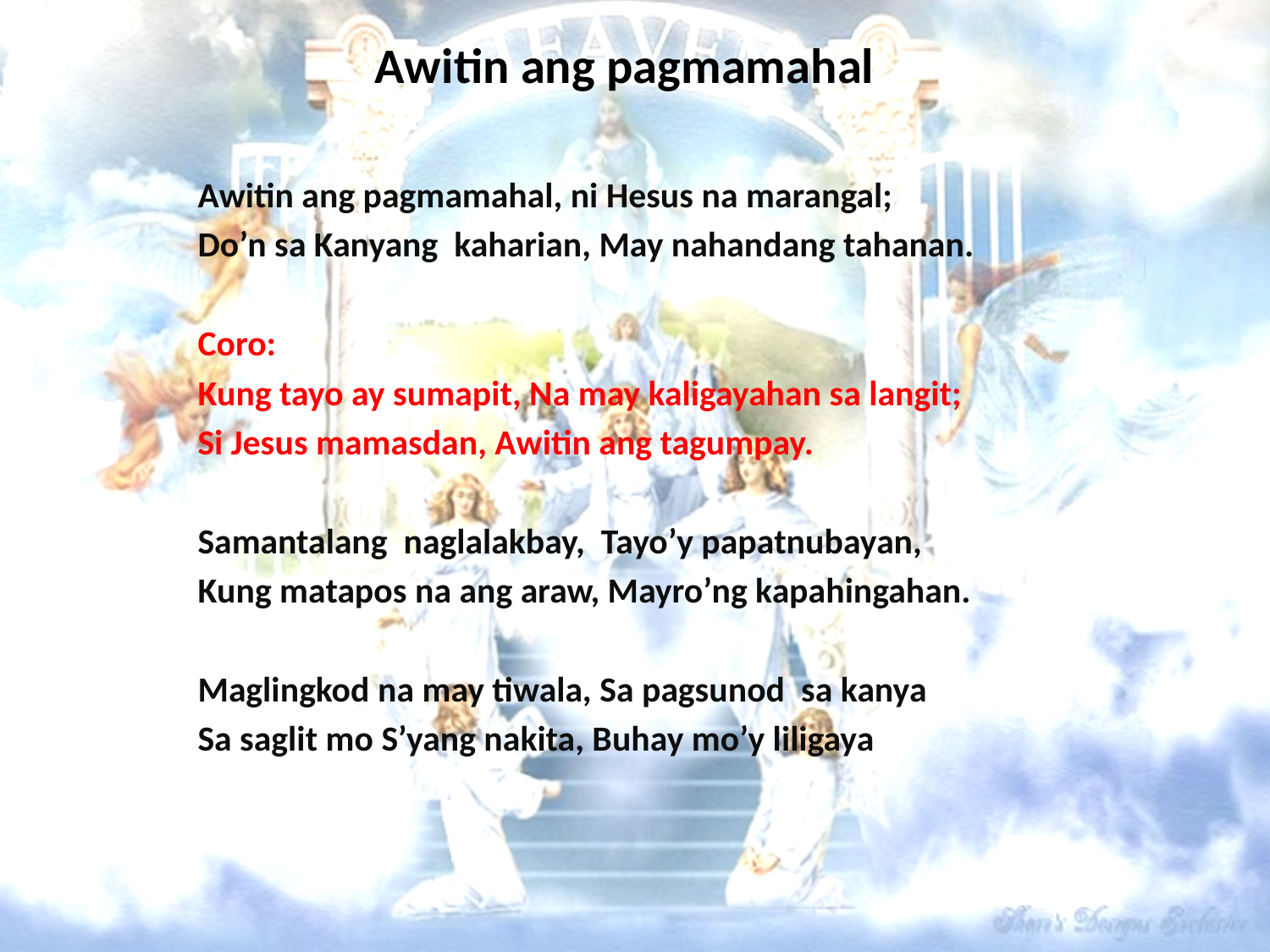

# Awitin ang pagmamahal
Awitin ang pagmamahal, ni Hesus na marangal;
Do’n sa Kanyang  kaharian, May nahandang tahanan.

Coro:
Kung tayo ay sumapit, Na may kaligayahan sa langit;
Si Jesus mamasdan, Awitin ang tagumpay.

Samantalang  naglalakbay,  Tayo’y papatnubayan,
Kung matapos na ang araw, Mayro’ng kapahingahan.

Maglingkod na may tiwala, Sa pagsunod  sa kanya
Sa saglit mo S’yang nakita, Buhay mo’y liligaya